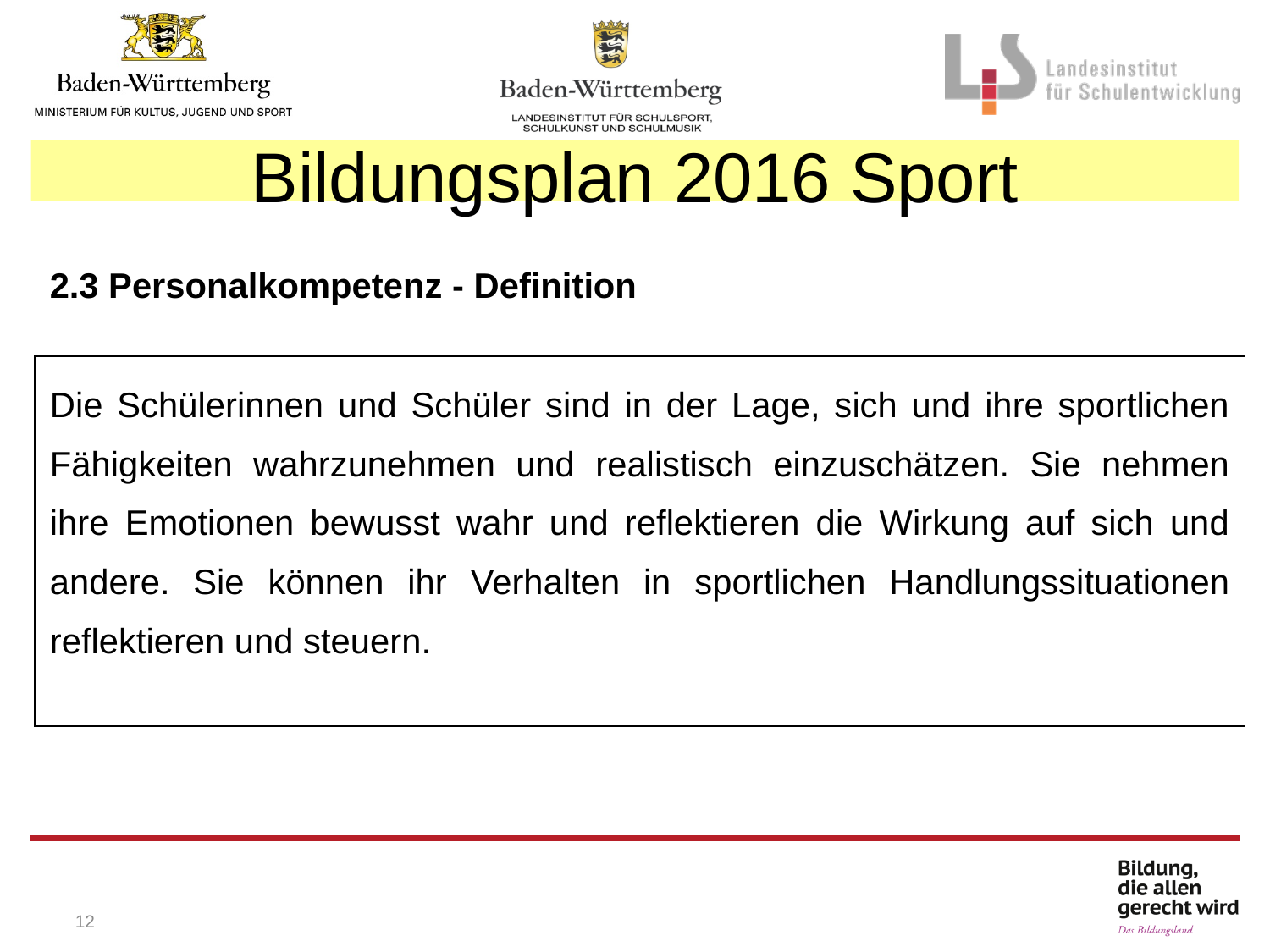

Bildungsplan 2016 Sport
2.3 Personalkompetenz - Definition
| Die Schülerinnen und Schüler sind in der Lage, sich und ihre sportlichen Fähigkeiten wahrzunehmen und realistisch einzuschätzen. Sie nehmen ihre Emotionen bewusst wahr und reflektieren die Wirkung auf sich und andere. Sie können ihr Verhalten in sportlichen Handlungssituationen reflektieren und steuern. |
| --- |